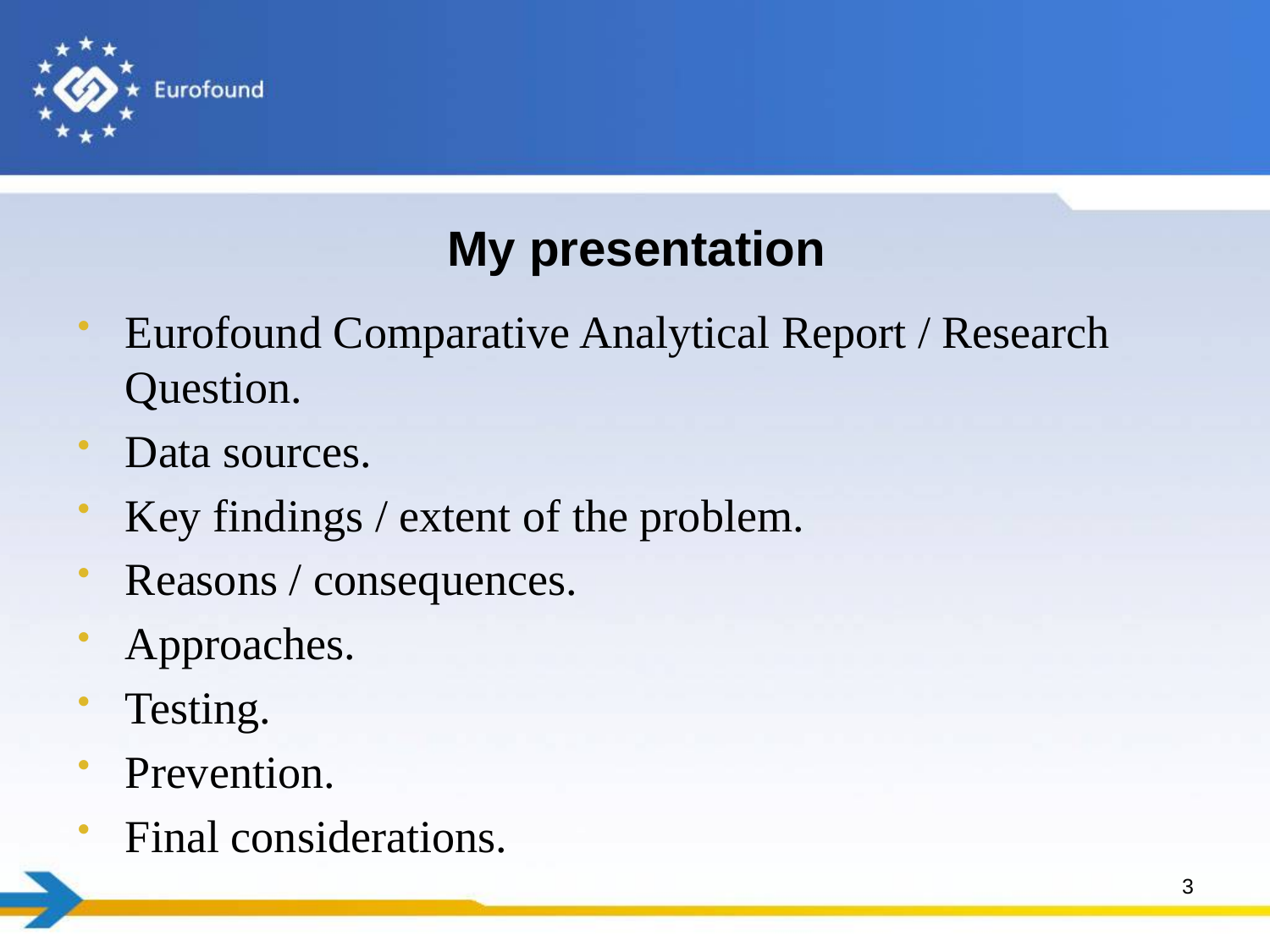

# My presentation
Eurofound Comparative Analytical Report / Research Question.
Data sources.
Key findings / extent of the problem.
Reasons / consequences.
Approaches.
Testing.
Prevention.
Final considerations.
3